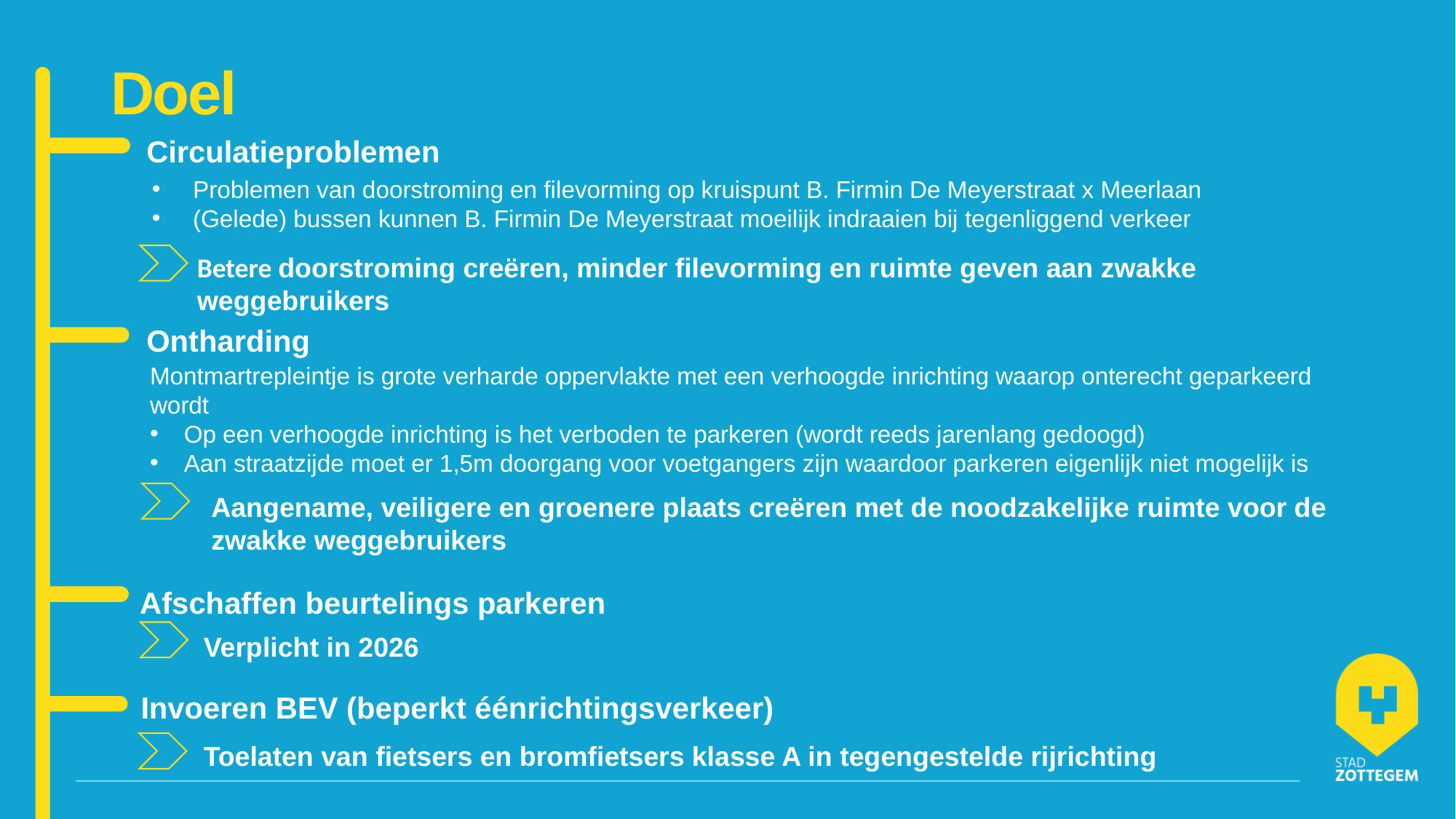

# Doel

Circulatieproblemen
Problemen van doorstroming en filevorming op kruispunt B. Firmin De Meyerstraat x Meerlaan
(Gelede) bussen kunnen B. Firmin De Meyerstraat moeilijk indraaien bij tegenliggend verkeer
Betere doorstroming creëren, minder filevorming en ruimte geven aan zwakke weggebruikers

Ontharding
Montmartrepleintje is grote verharde oppervlakte met een verhoogde inrichting waarop onterecht geparkeerd wordt
Op een verhoogde inrichting is het verboden te parkeren (wordt reeds jarenlang gedoogd)
Aan straatzijde moet er 1,5m doorgang voor voetgangers zijn waardoor parkeren eigenlijk niet mogelijk is

Aangename, veiligere en groenere plaats creëren met de noodzakelijke ruimte voor de zwakke weggebruikers

Afschaffen beurtelings parkeren

Verplicht in 2026

Invoeren BEV (beperkt éénrichtingsverkeer)

Toelaten van fietsers en bromfietsers klasse A in tegengestelde rijrichting